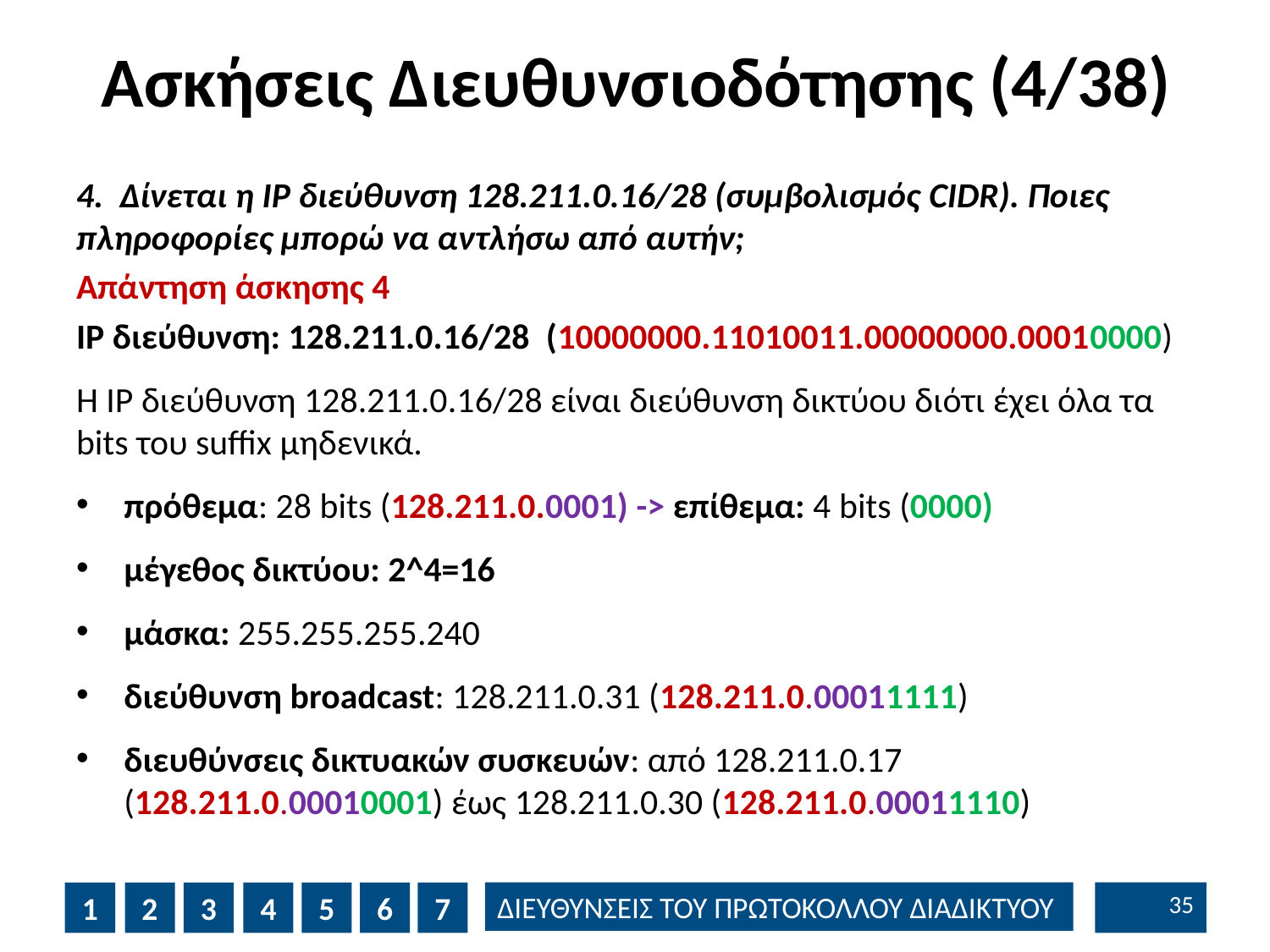

# Ασκήσεις Διευθυνσιοδότησης (4/38)
4.  Δίνεται η IP διεύθυνση 128.211.0.16/28 (συμβολισμός CIDR). Ποιες πληροφορίες μπορώ να αντλήσω από αυτήν;
Απάντηση άσκησης 4
IP διεύθυνση: 128.211.0.16/28  (10000000.11010011.00000000.00010000)
Η IP διεύθυνση 128.211.0.16/28 είναι διεύθυνση δικτύου διότι έχει όλα τα bits του suffix μηδενικά.
πρόθεμα: 28 bits (128.211.0.0001) -> επίθεμα: 4 bits (0000)
μέγεθος δικτύου: 2^4=16
μάσκα: 255.255.255.240
διεύθυνση broadcast: 128.211.0.31 (128.211.0.00011111)
διευθύνσεις δικτυακών συσκευών: από 128.211.0.17 (128.211.0.00010001) έως 128.211.0.30 (128.211.0.00011110)

35
1
2
3
4
5
6
7